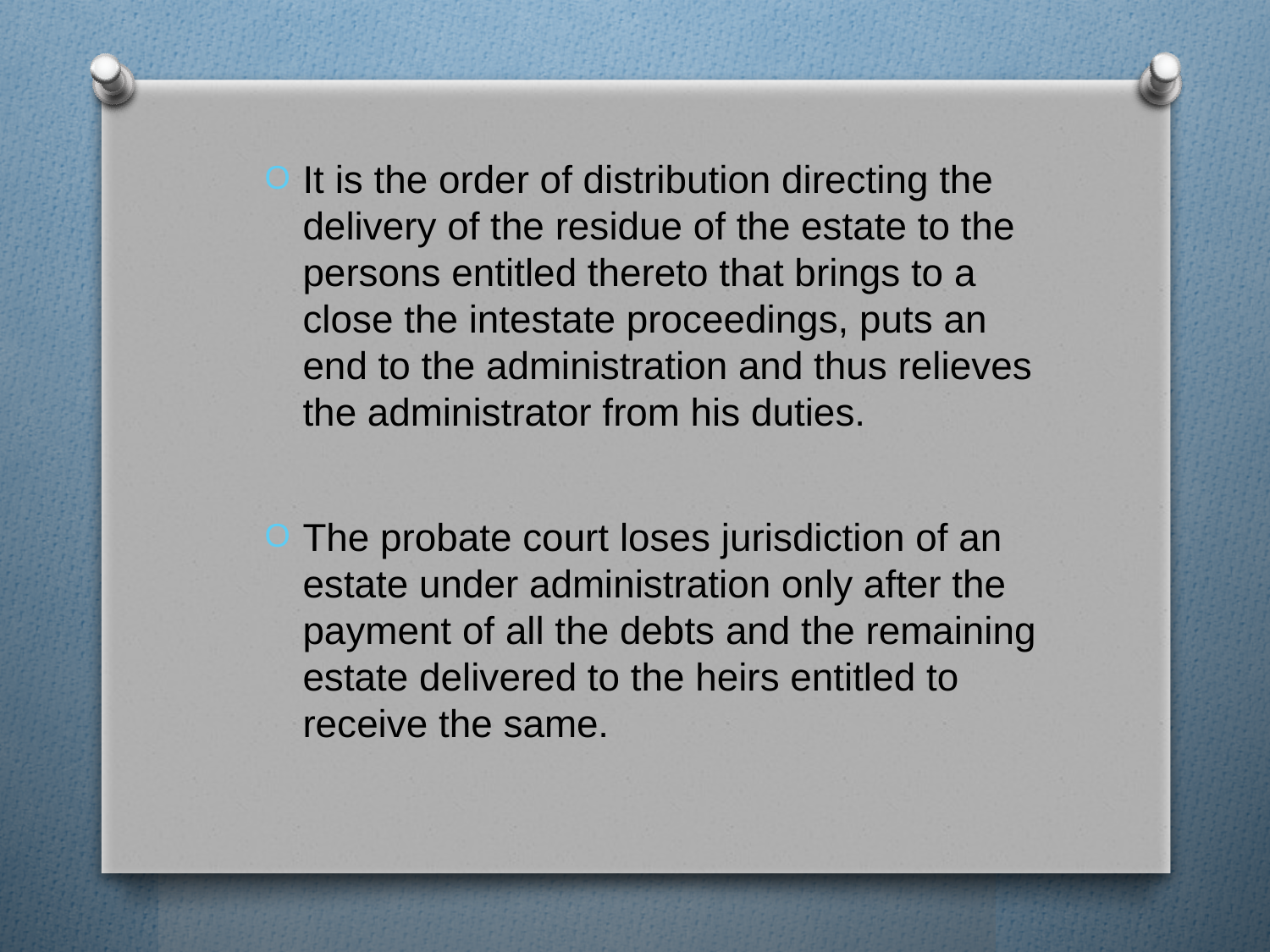

It is the order of distribution directing the delivery of the residue of the estate to the persons entitled thereto that brings to a close the intestate proceedings, puts an end to the administration and thus relieves the administrator from his duties.

The probate court loses jurisdiction of an estate under administration only after the payment of all the debts and the remaining estate delivered to the heirs entitled to receive the same.